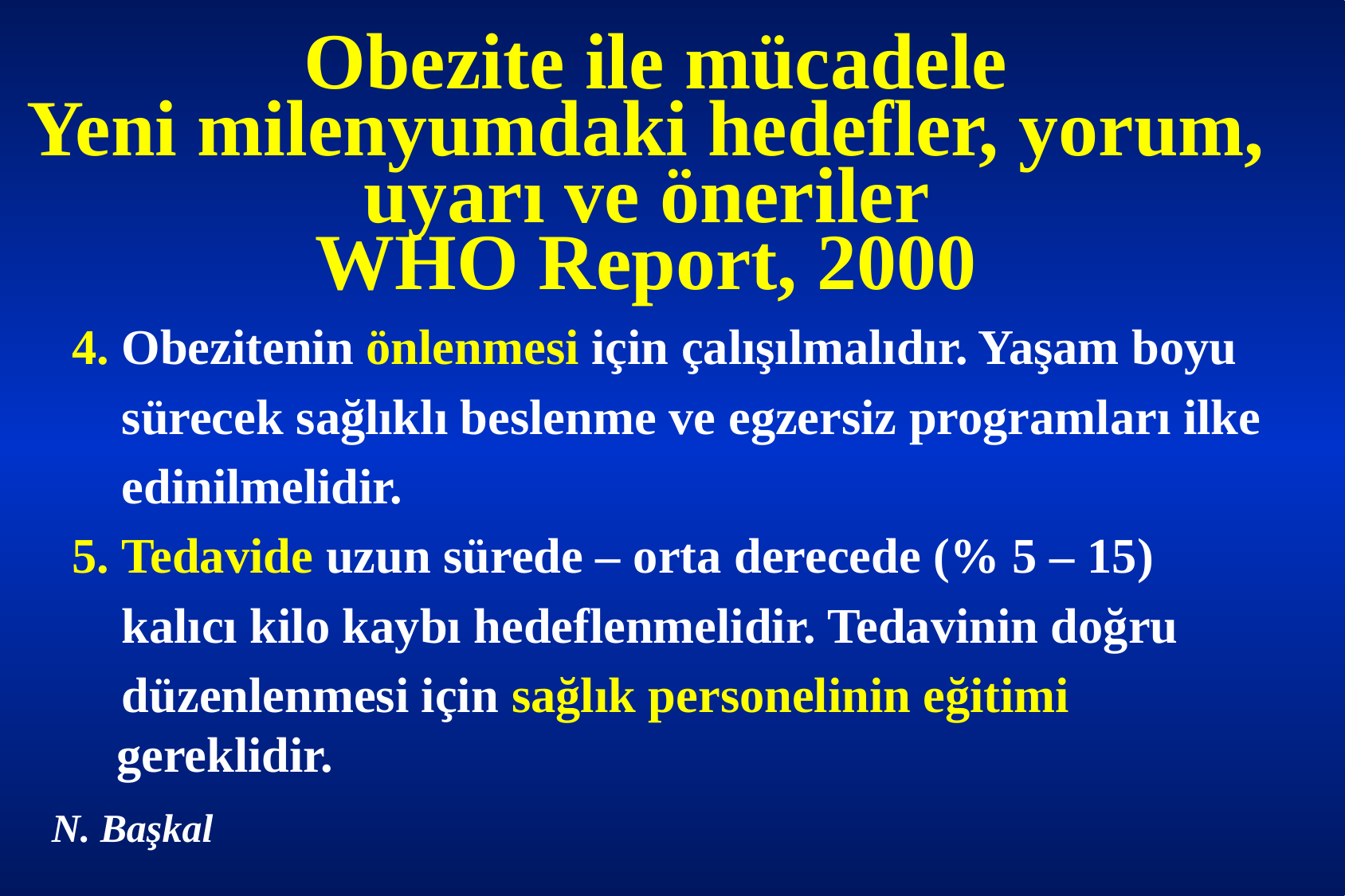

# Obezite ile mücadele Yeni milenyumdaki hedefler, yorum, uyarı ve öneriler WHO Report, 2000
4. Obezitenin önlenmesi için çalışılmalıdır. Yaşam boyu
    sürecek sağlıklı beslenme ve egzersiz programları ilke
    edinilmelidir.
5. Tedavide uzun sürede – orta derecede (% 5 – 15)
    kalıcı kilo kaybı hedeflenmelidir. Tedavinin doğru
    düzenlenmesi için sağlık personelinin eğitimi gereklidir.
N. Başkal